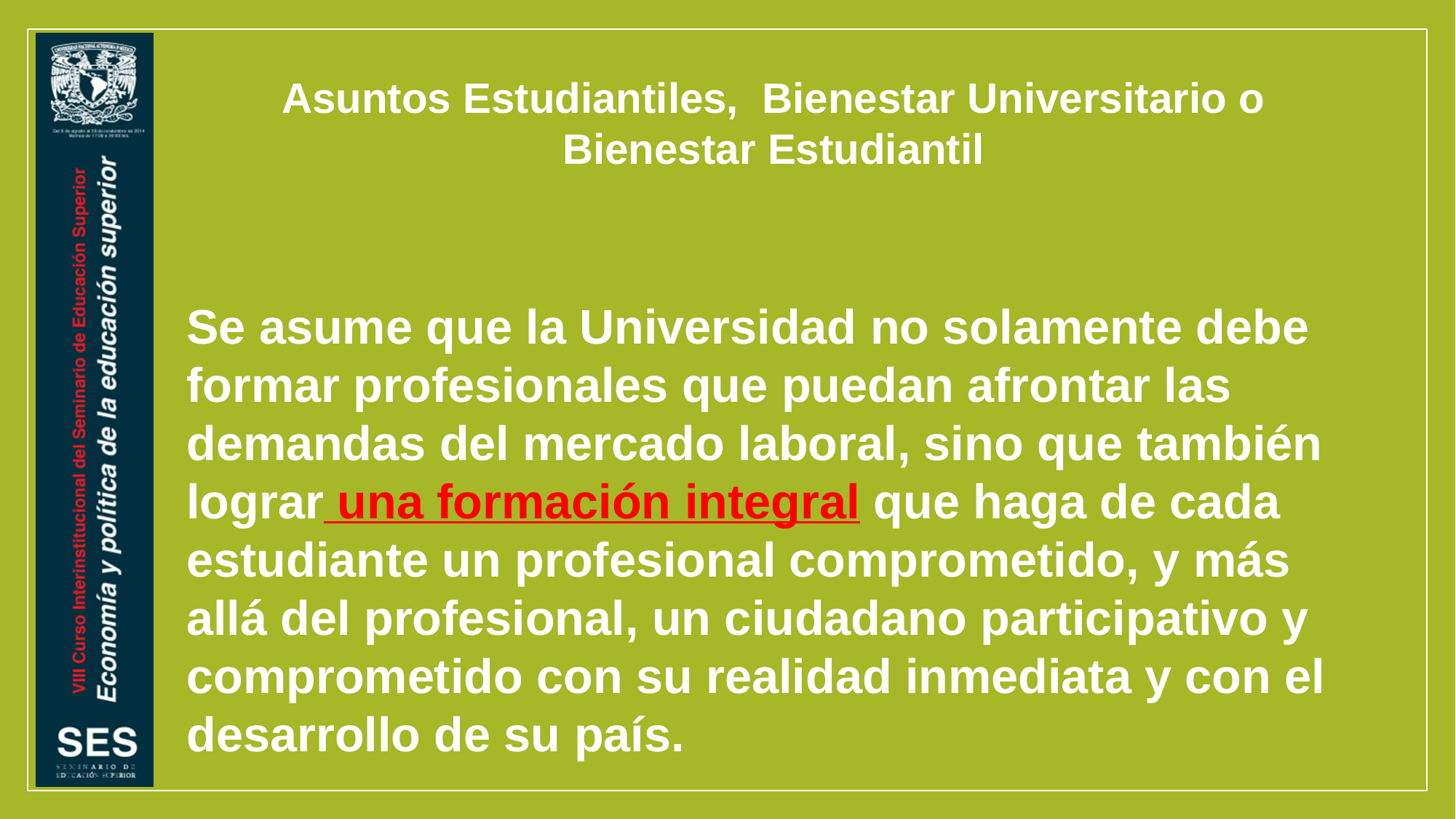

Asuntos Estudiantiles,  Bienestar Universitario o
Bienestar Estudiantil
Se asume que la Universidad no solamente debe formar profesionales que puedan afrontar las demandas del mercado laboral, sino que también lograr una formación integral que haga de cada estudiante un profesional comprometido, y más allá del profesional, un ciudadano participativo y comprometido con su realidad inmediata y con el desarrollo de su país.